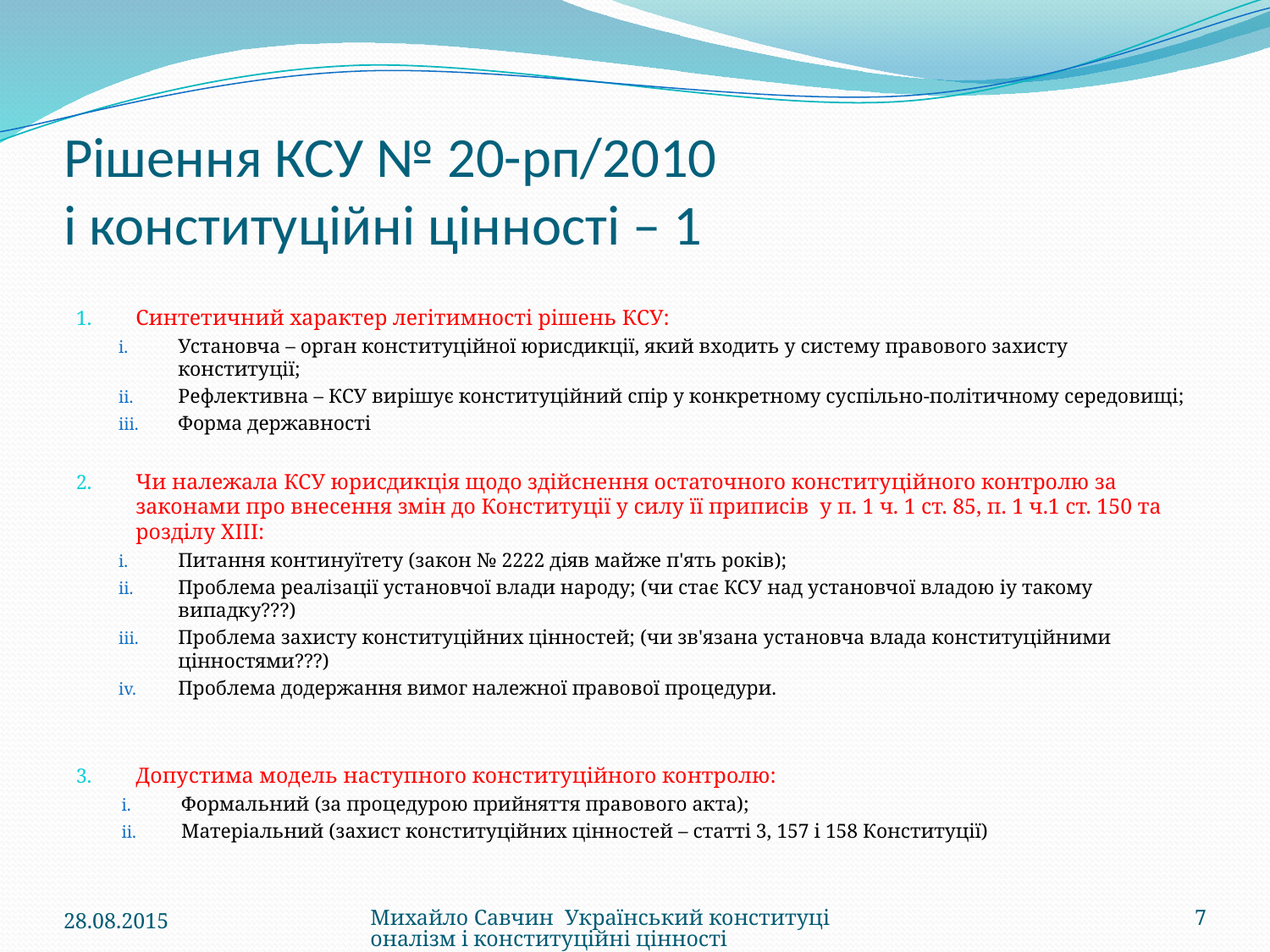

# Рішення КСУ № 20-рп/2010 і конституційні цінності – 1

Синтетичний характер легітимності рішень КСУ:
Установча – орган конституційної юрисдикції, який входить у систему правового захисту конституції;
Рефлективна – КСУ вирішує конституційний спір у конкретному суспільно-політичному середовищі;
Форма державності

Чи належала КСУ юрисдикція щодо здійснення остаточного конституційного контролю за законами про внесення змін до Конституції у силу її приписів  у п. 1 ч. 1 ст. 85, п. 1 ч.1 ст. 150 та розділу ХІІІ:
Питання континуїтету (закон № 2222 діяв майже п'ять років);
Проблема реалізації установчої влади народу; (чи стає КСУ над установчої владою іу такому випадку???)
Проблема захисту конституційних цінностей; (чи зв'язана установча влада конституційними цінностями???)
Проблема додержання вимог належної правової процедури.

Допустима модель наступного конституційного контролю:
Формальний (за процедурою прийняття правового акта);
Матеріальний (захист конституційних цінностей – статті 3, 157 і 158 Конституції)
28.08.2015
Михайло Савчин  Український конституціоналізм і конституційні цінності
7